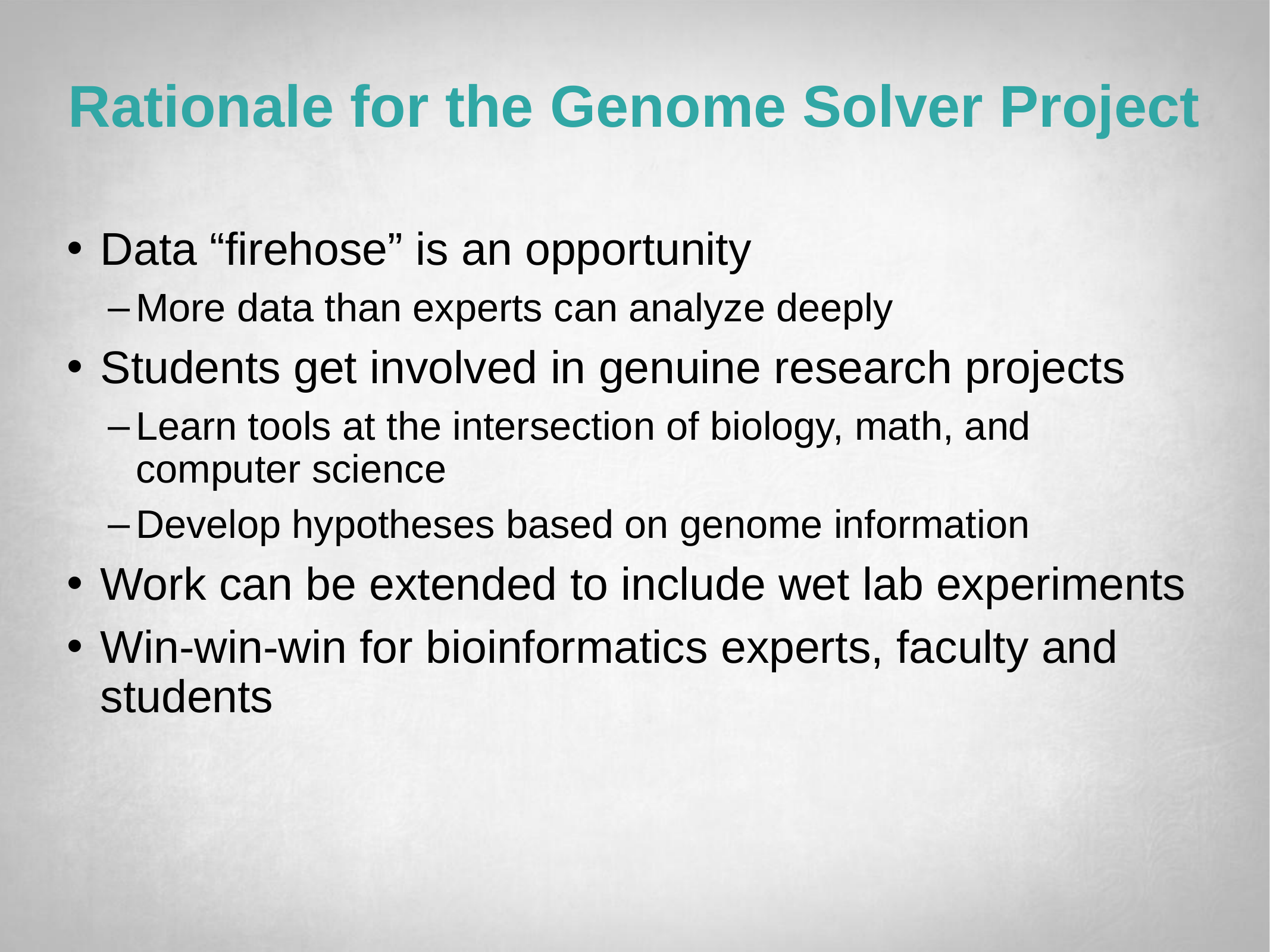

# Rationale for the Genome Solver Project
Data “firehose” is an opportunity
More data than experts can analyze deeply
Students get involved in genuine research projects
Learn tools at the intersection of biology, math, and computer science
Develop hypotheses based on genome information
Work can be extended to include wet lab experiments
Win-win-win for bioinformatics experts, faculty and students